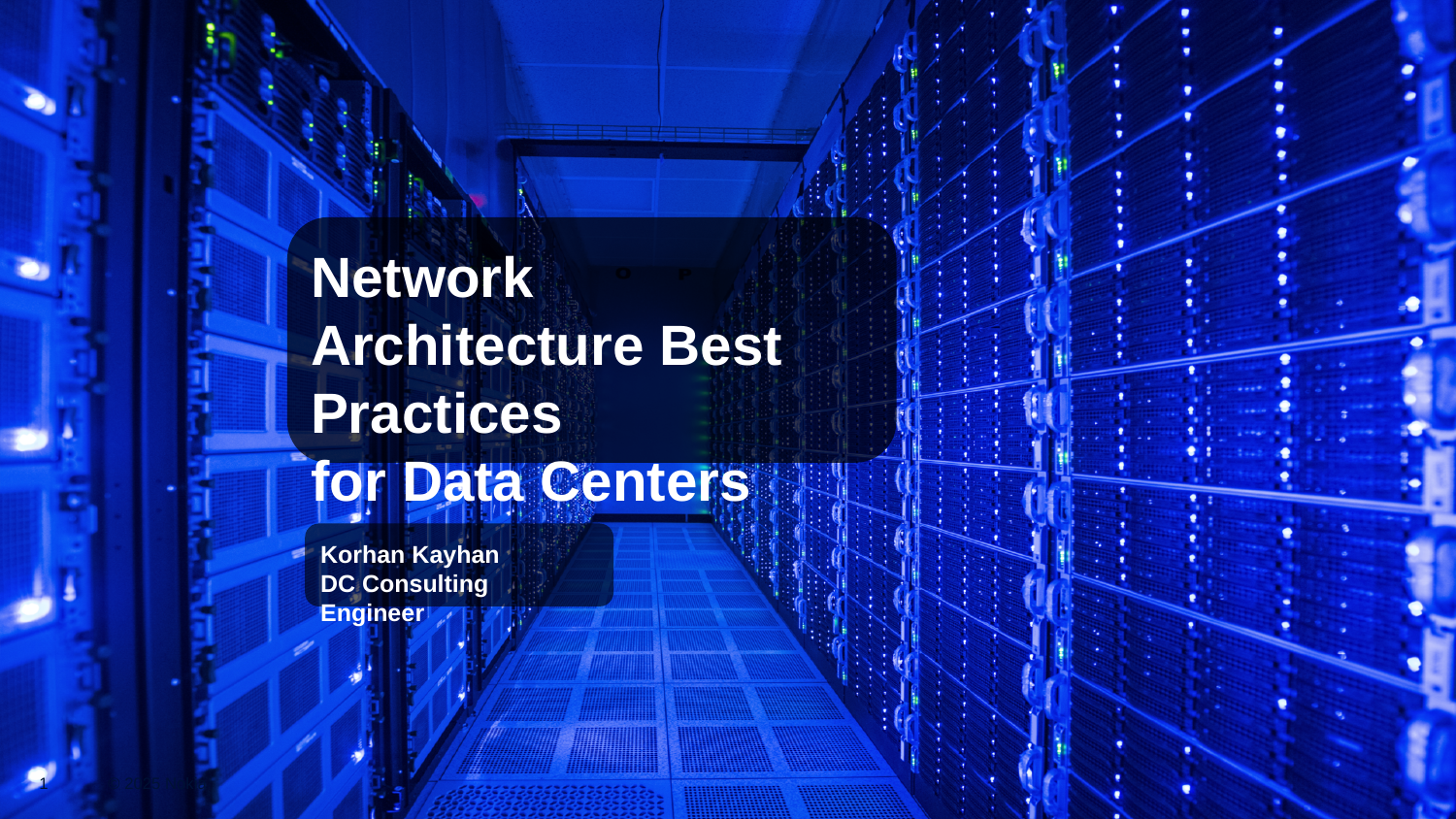

Network Architecture Best Practices
for Data Centers
Korhan Kayhan
DC Consulting Engineer